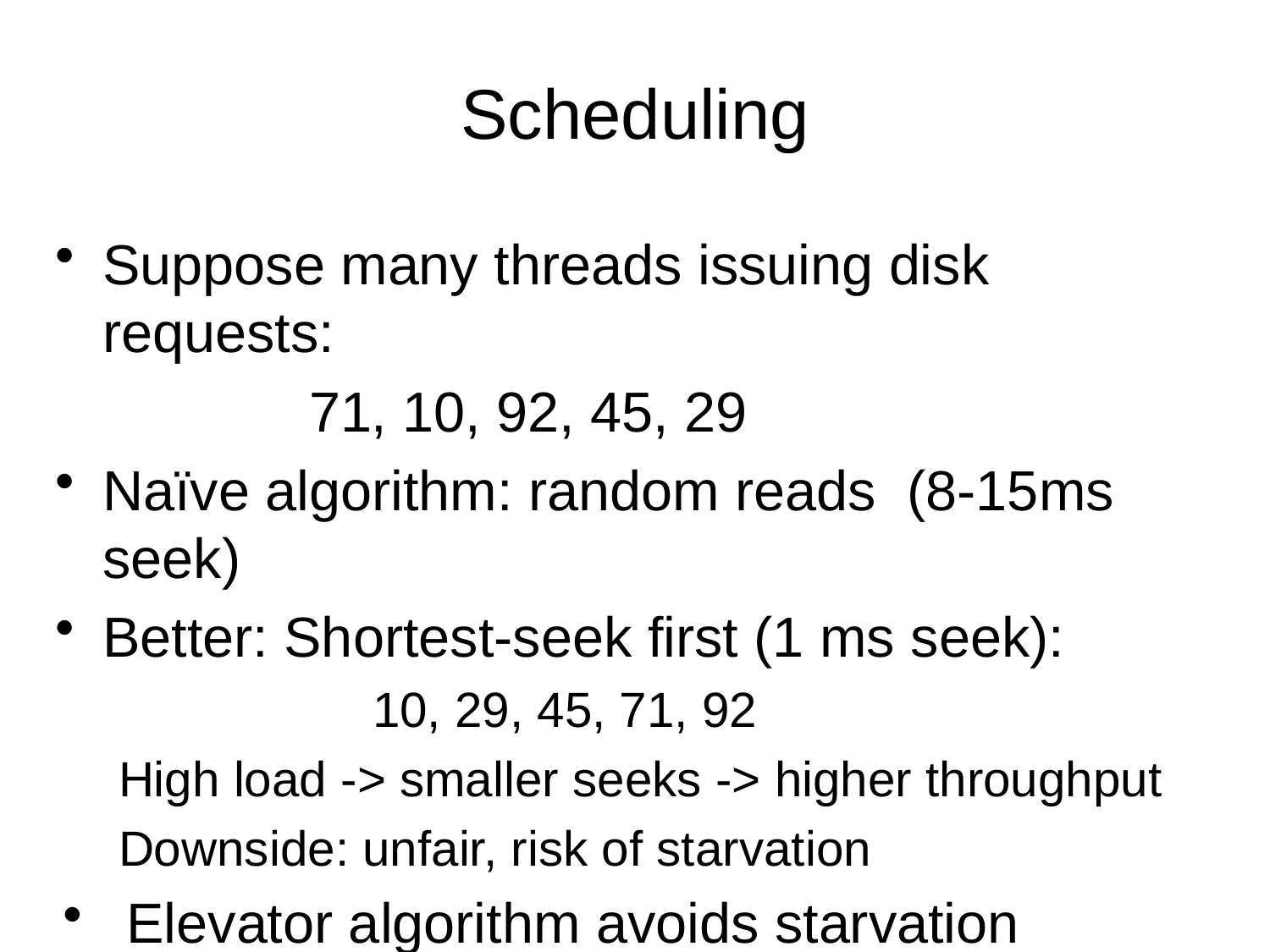

# Scheduling
Suppose many threads issuing disk requests:
		71, 10, 92, 45, 29
Naïve algorithm: random reads  (8-15ms seek)
Better: Shortest-seek first (1 ms seek):
		10, 29, 45, 71, 92
High load -> smaller seeks -> higher throughput
Downside: unfair, risk of starvation
Elevator algorithm avoids starvation